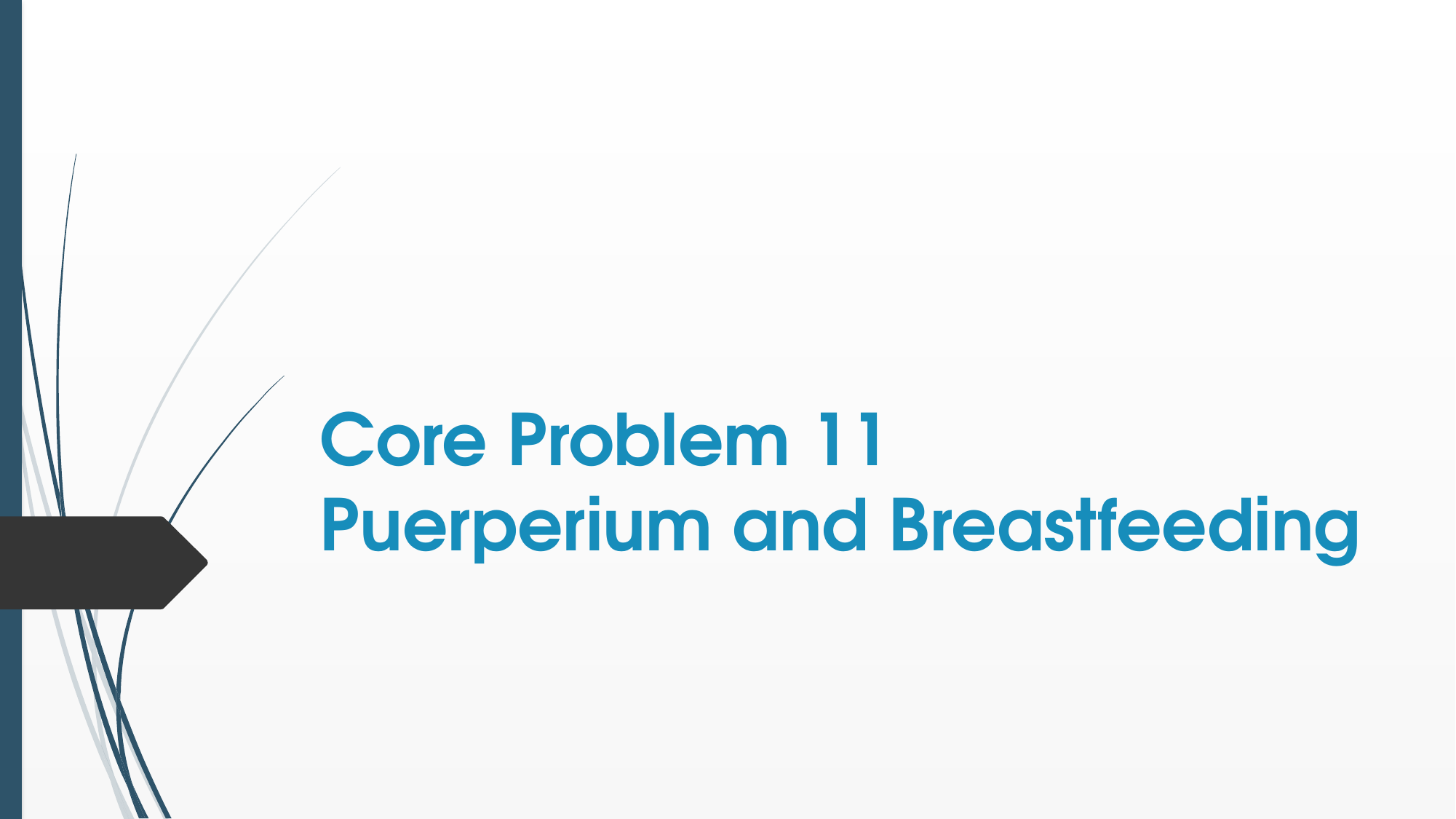

# Core Problem 11 Puerperium and Breastfeeding